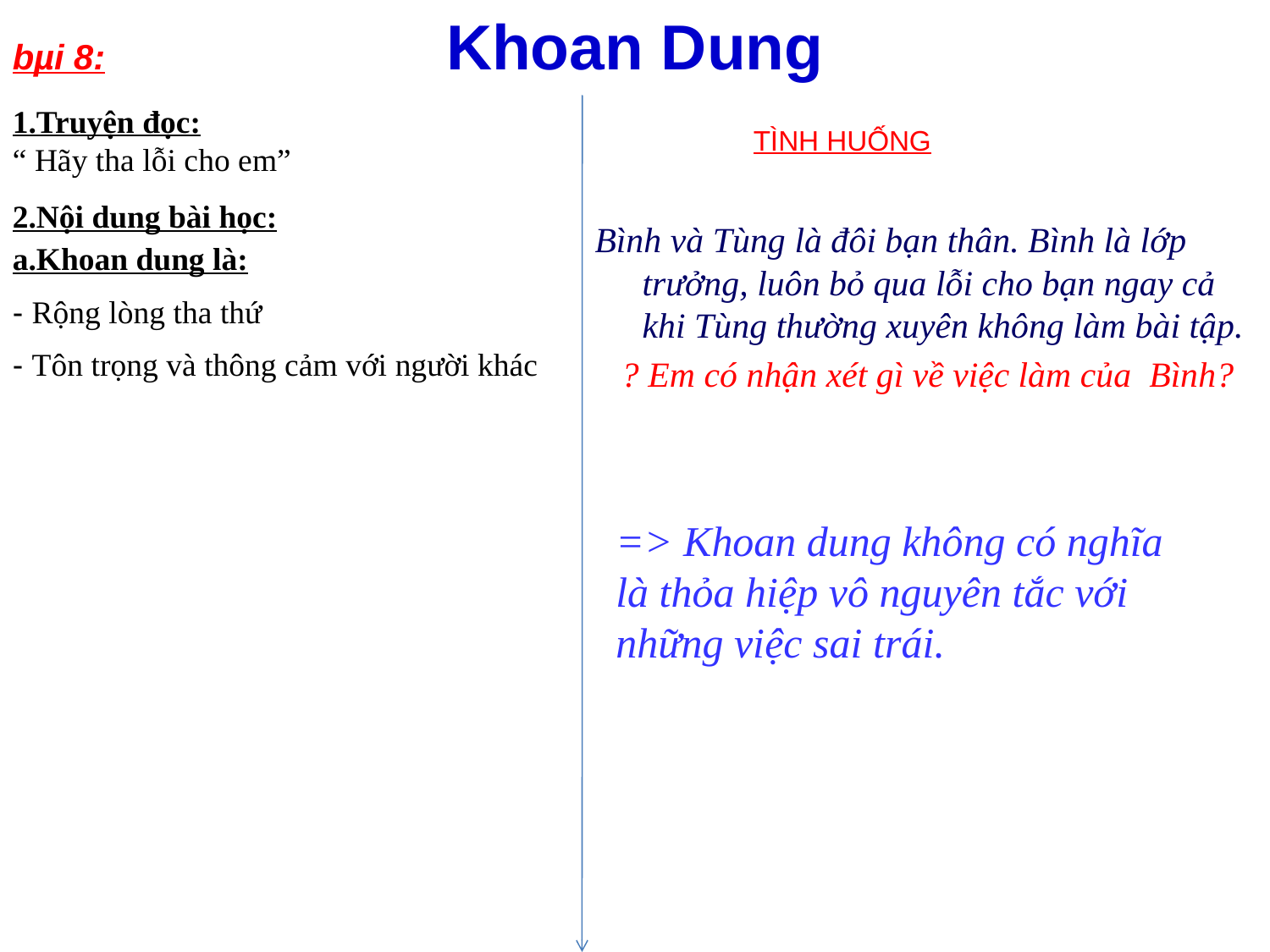

bµi 8:                                   Khoan Dung
1.Truyện đọc:
“ Hãy tha lỗi cho em”
TÌNH HUỐNG
2.Nội dung bài học:
Bình và Tùng là đôi bạn thân. Bình là lớp trưởng, luôn bỏ qua lỗi cho bạn ngay cả khi Tùng thường xuyên không làm bài tập.
   ? Em có nhận xét gì về việc làm của  Bình?

a.Khoan dung là:
- Rộng lòng tha thứ
- Tôn trọng và thông cảm với người khác
=> Khoan dung không có nghĩa là thỏa hiệp vô nguyên tắc với những việc sai trái.